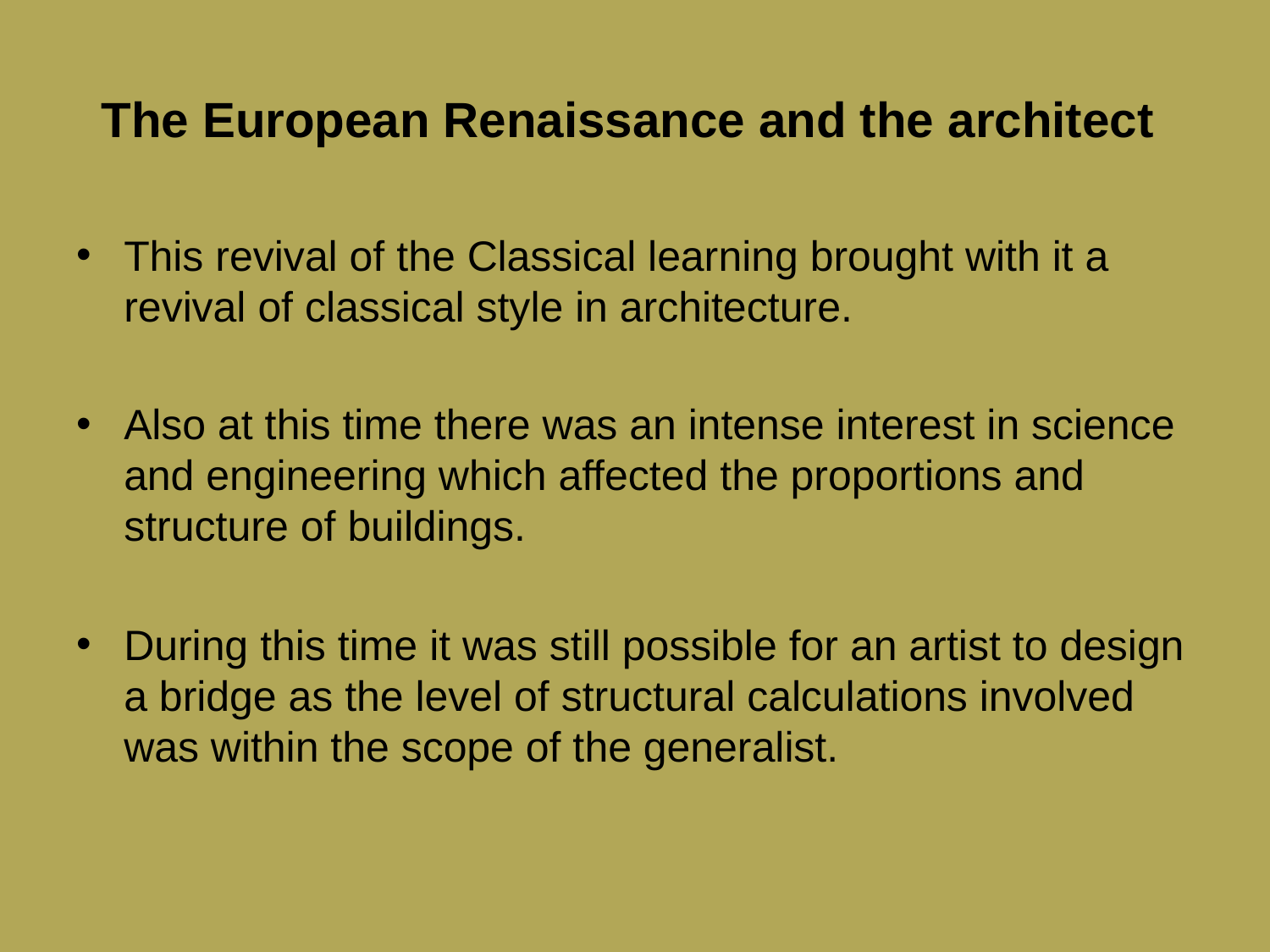

# The European Renaissance and the architect
This revival of the Classical learning brought with it a revival of classical style in architecture.

Also at this time there was an intense interest in science and engineering which affected the proportions and structure of buildings.

During this time it was still possible for an artist to design a bridge as the level of structural calculations involved was within the scope of the generalist.